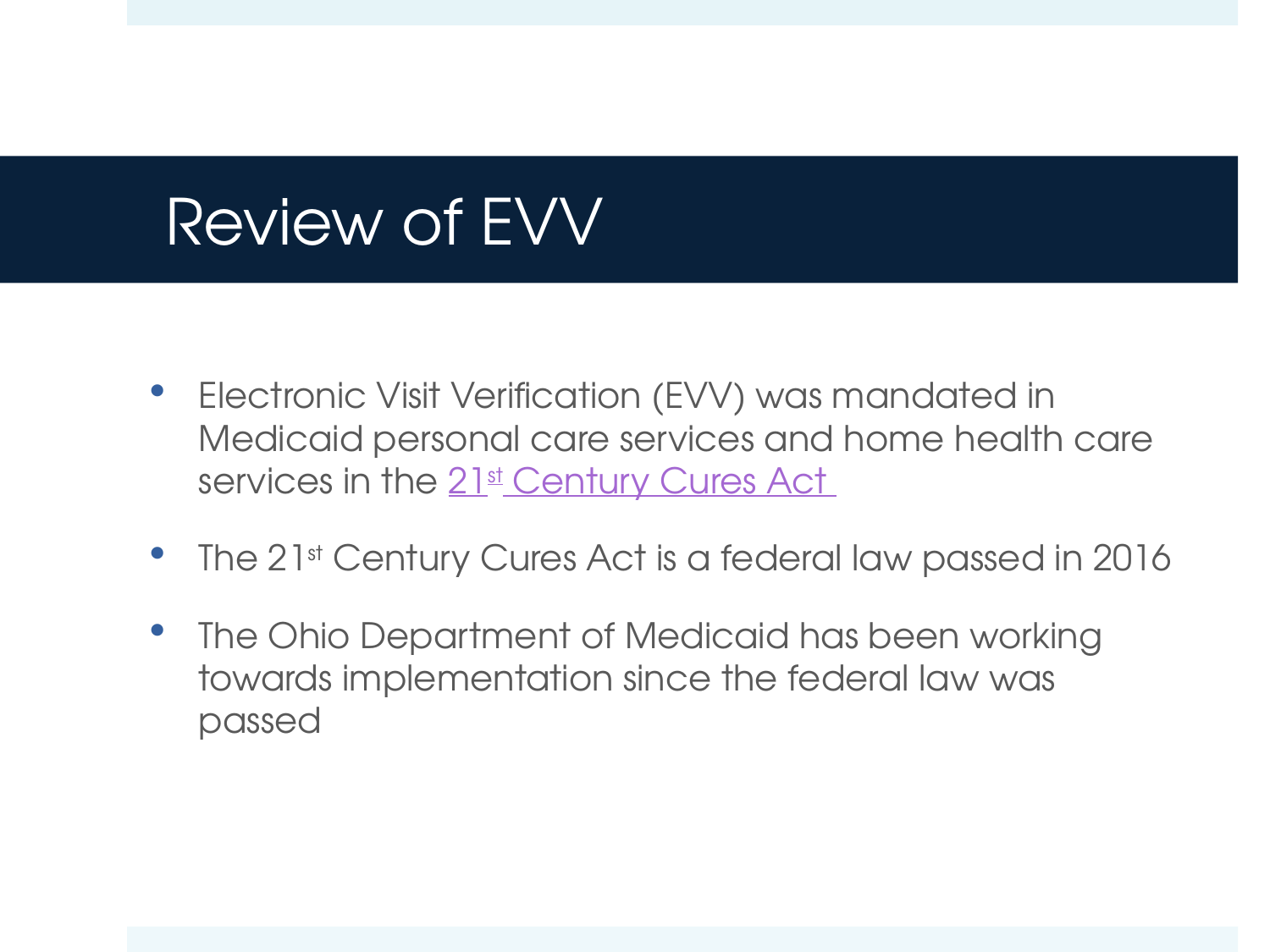

# Review of EVV
Electronic Visit Verification (EVV) was mandated in Medicaid personal care services and home health care services in the 21st Century Cures Act
The 21st Century Cures Act is a federal law passed in 2016
The Ohio Department of Medicaid has been working towards implementation since the federal law was passed